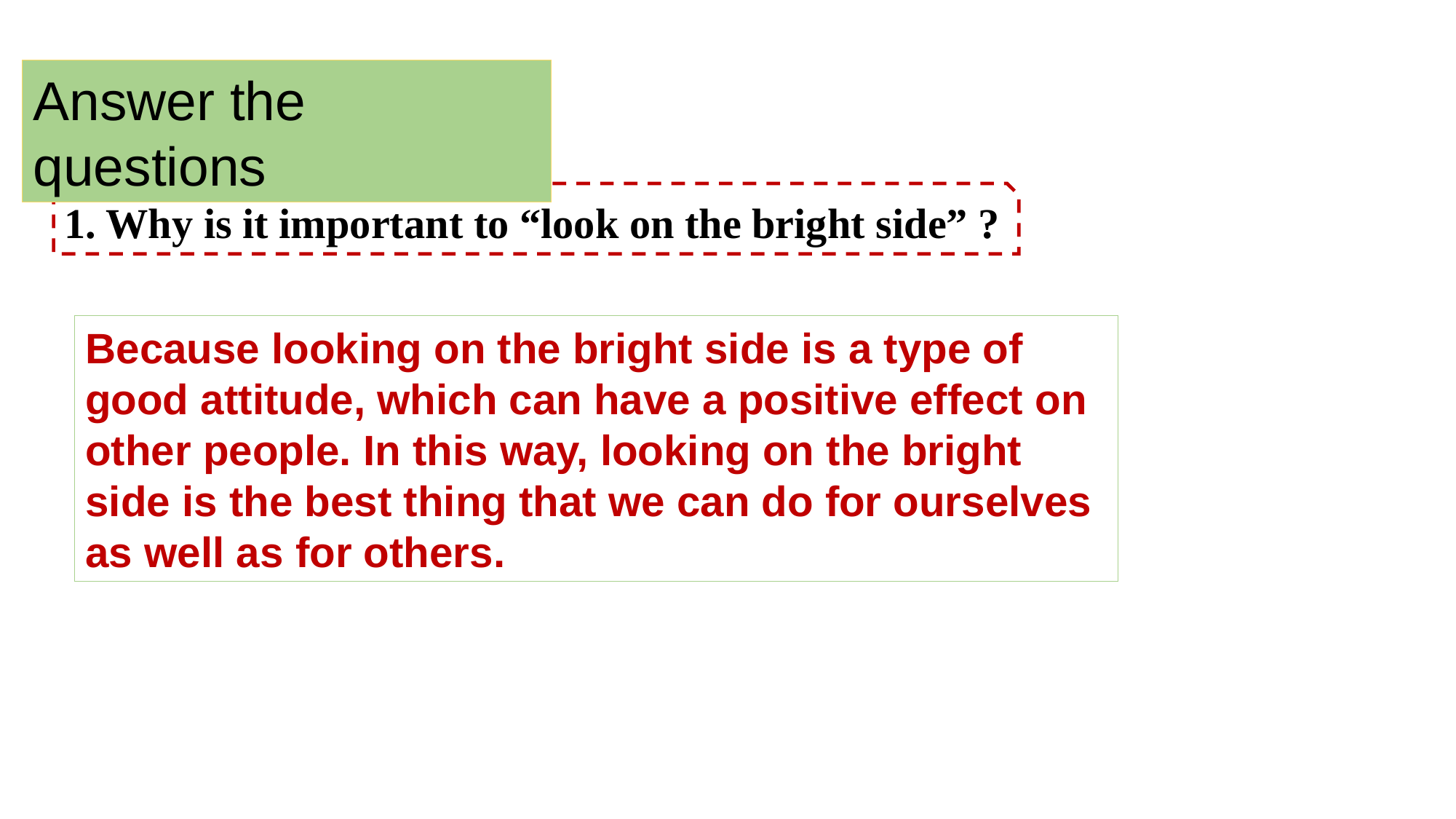

Answer the questions
1. Why is it important to “look on the bright side” ?
Because looking on the bright side is a type of good attitude, which can have a positive effect on other people. In this way, looking on the bright side is the best thing that we can do for ourselves as well as for others.